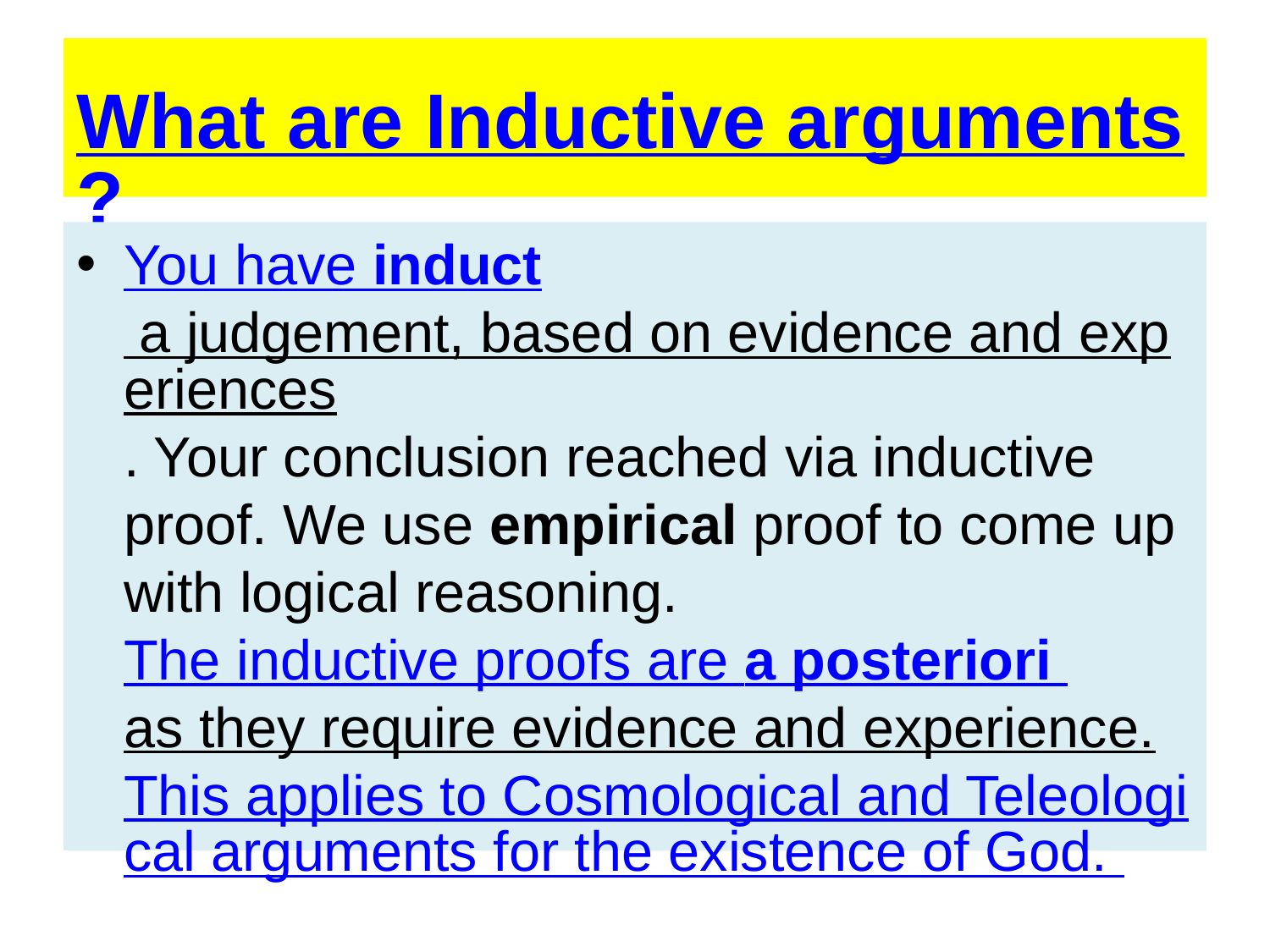

# What are Inductive arguments?
You have induct a judgement, based on evidence and experiences. Your conclusion reached via inductive proof. We use empirical proof to come up with logical reasoning. The inductive proofs are a posteriori as they require evidence and experience. This applies to Cosmological and Teleological arguments for the existence of God.